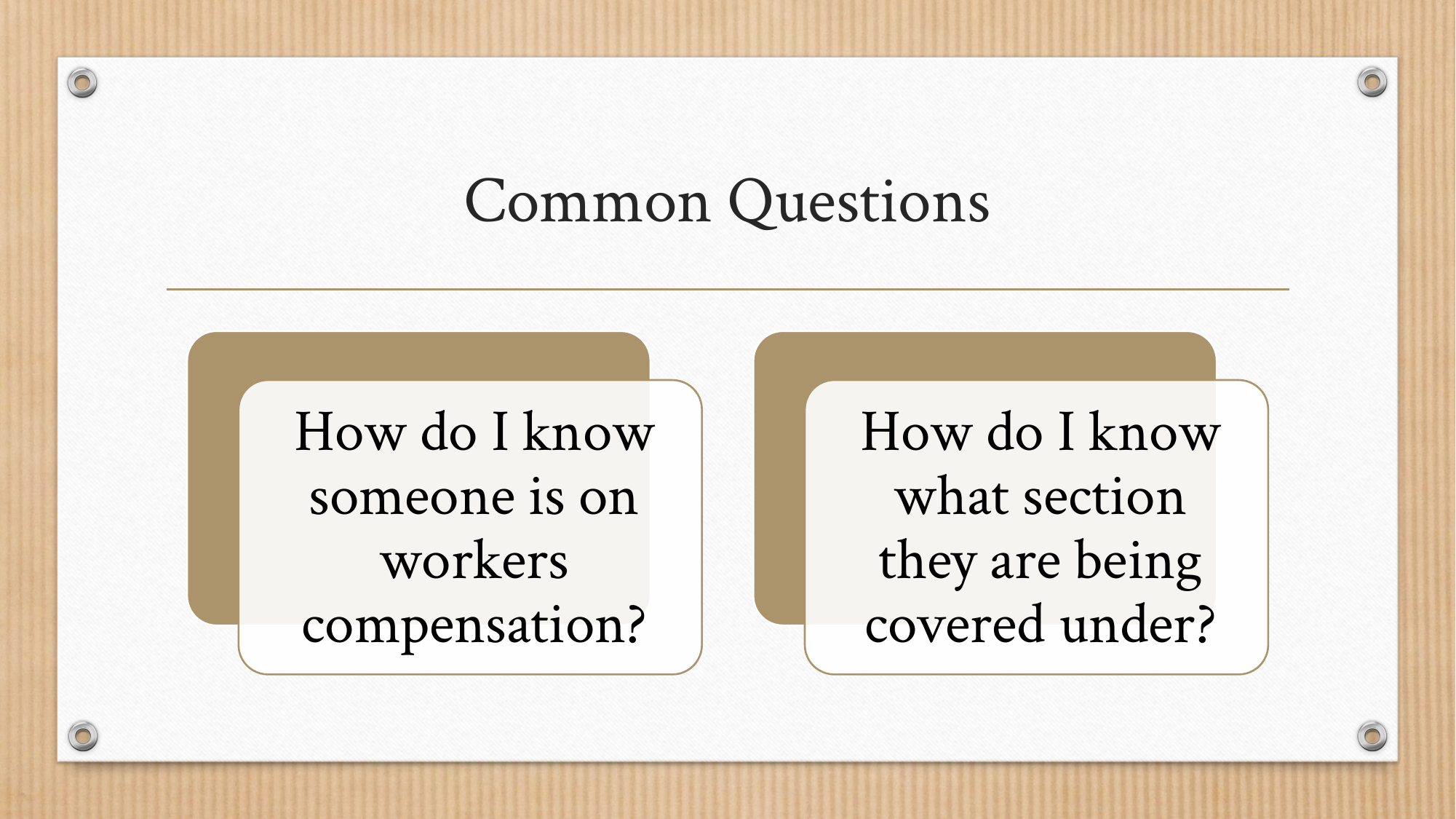

# Common Questions
How do I know someone is on workers compensation?
How do I know what section they are being covered under?